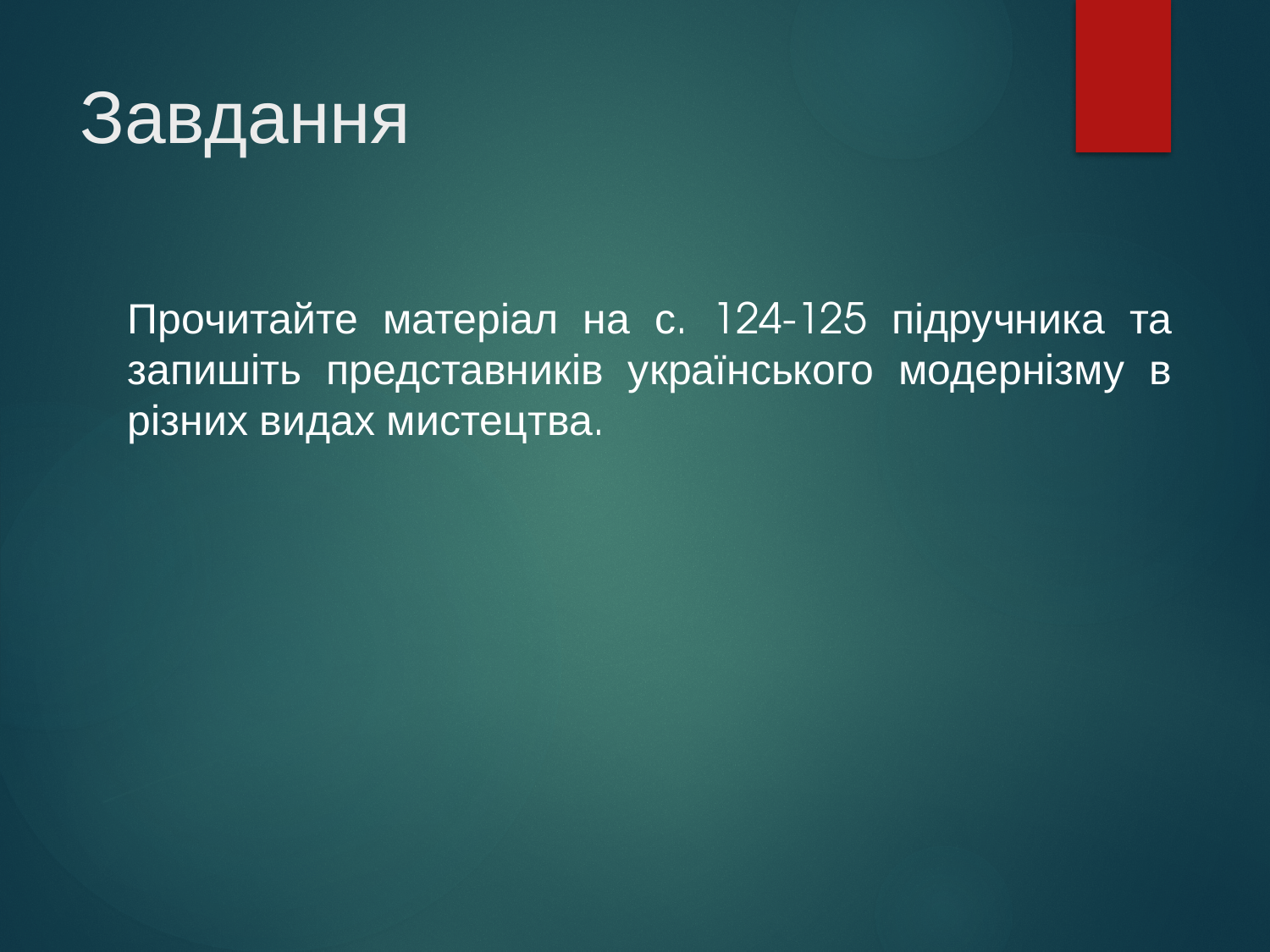

# Завдання
Прочитайте матеріал на с. 124-125 підручника та запишіть представників українського модернізму в різних видах мистецтва.